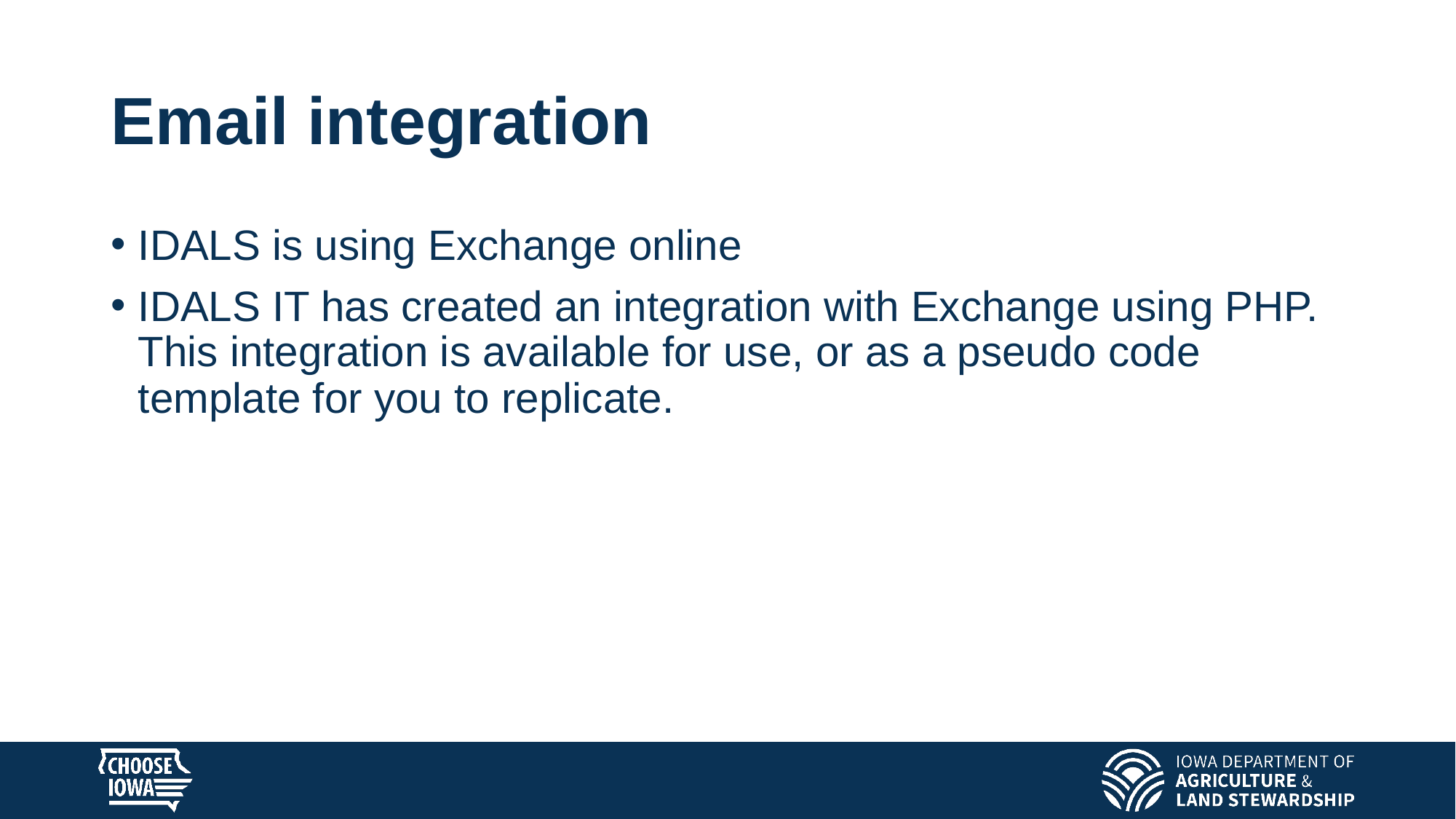

# Email integration
IDALS is using Exchange online​
IDALS IT has created an integration with Exchange using PHP. This integration is available for use, or as a pseudo code template for you to replicate.​